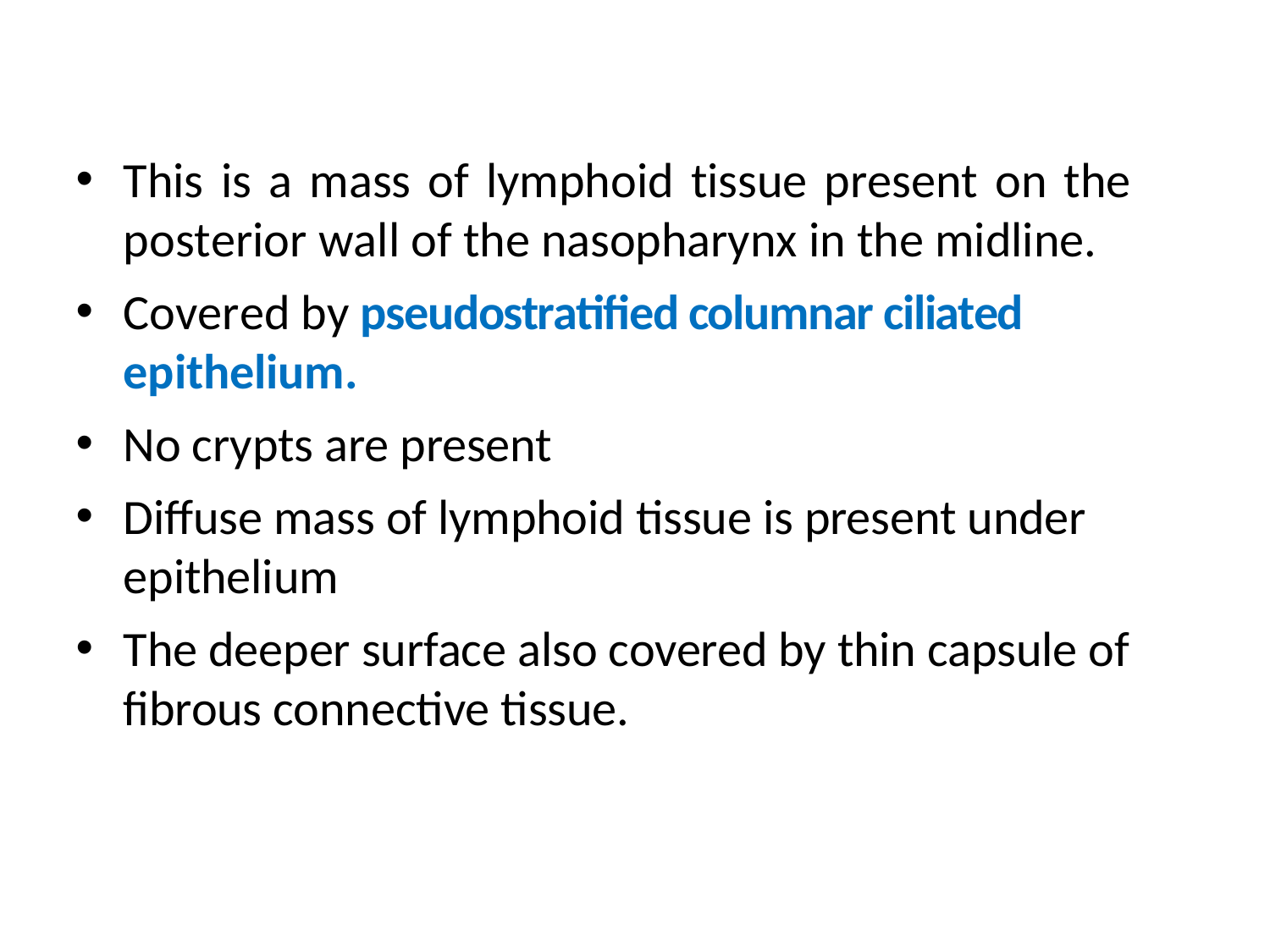

This is a mass of lymphoid tissue present on the posterior wall of the nasopharynx in the midline.
Covered by pseudostratified columnar ciliated epithelium.
No crypts are present
Diffuse mass of lymphoid tissue is present under epithelium
The deeper surface also covered by thin capsule of fibrous connective tissue.